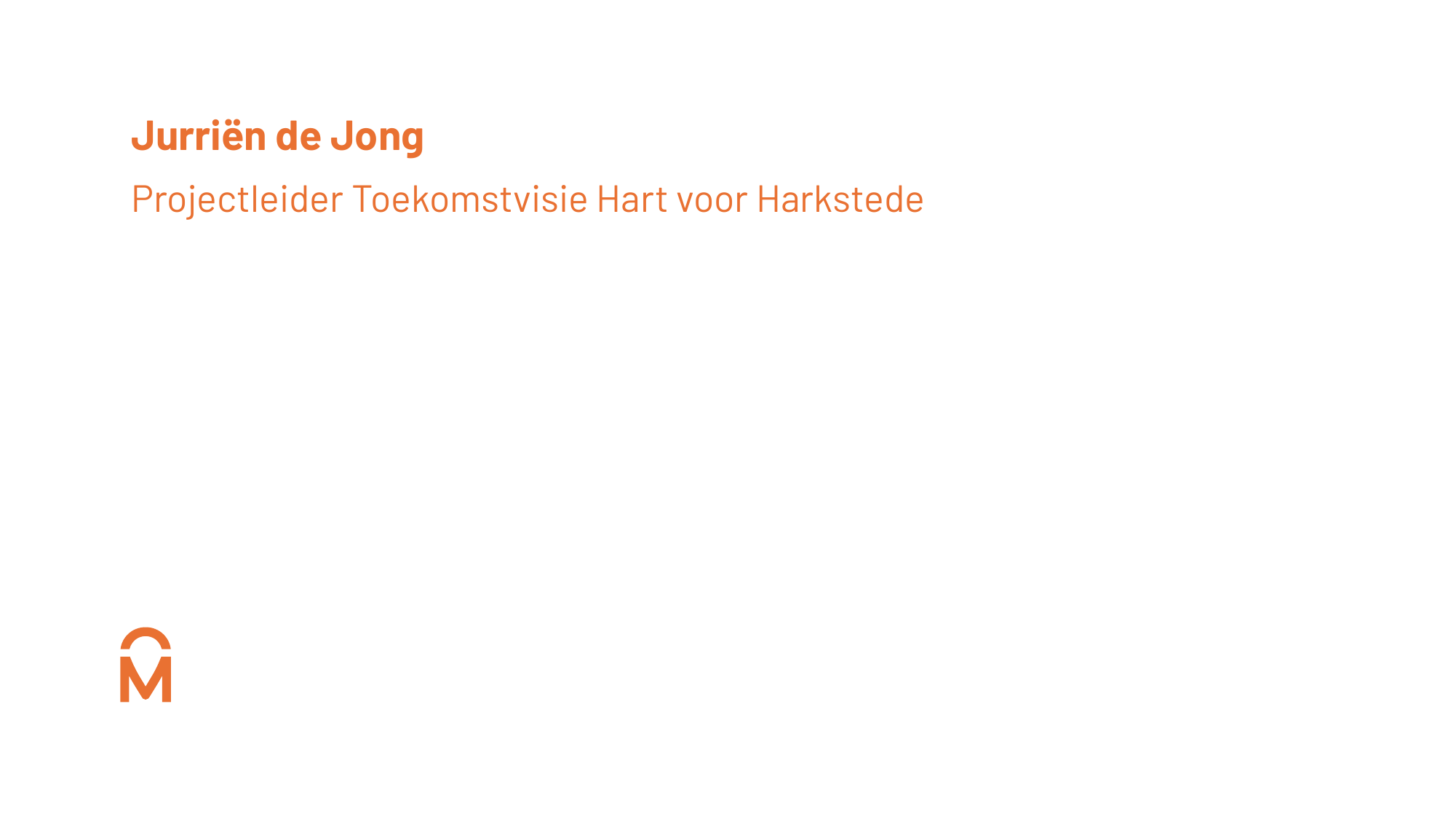

# Jurriën de Jong
Projectleider Toekomstvisie Hart voor Harkstede